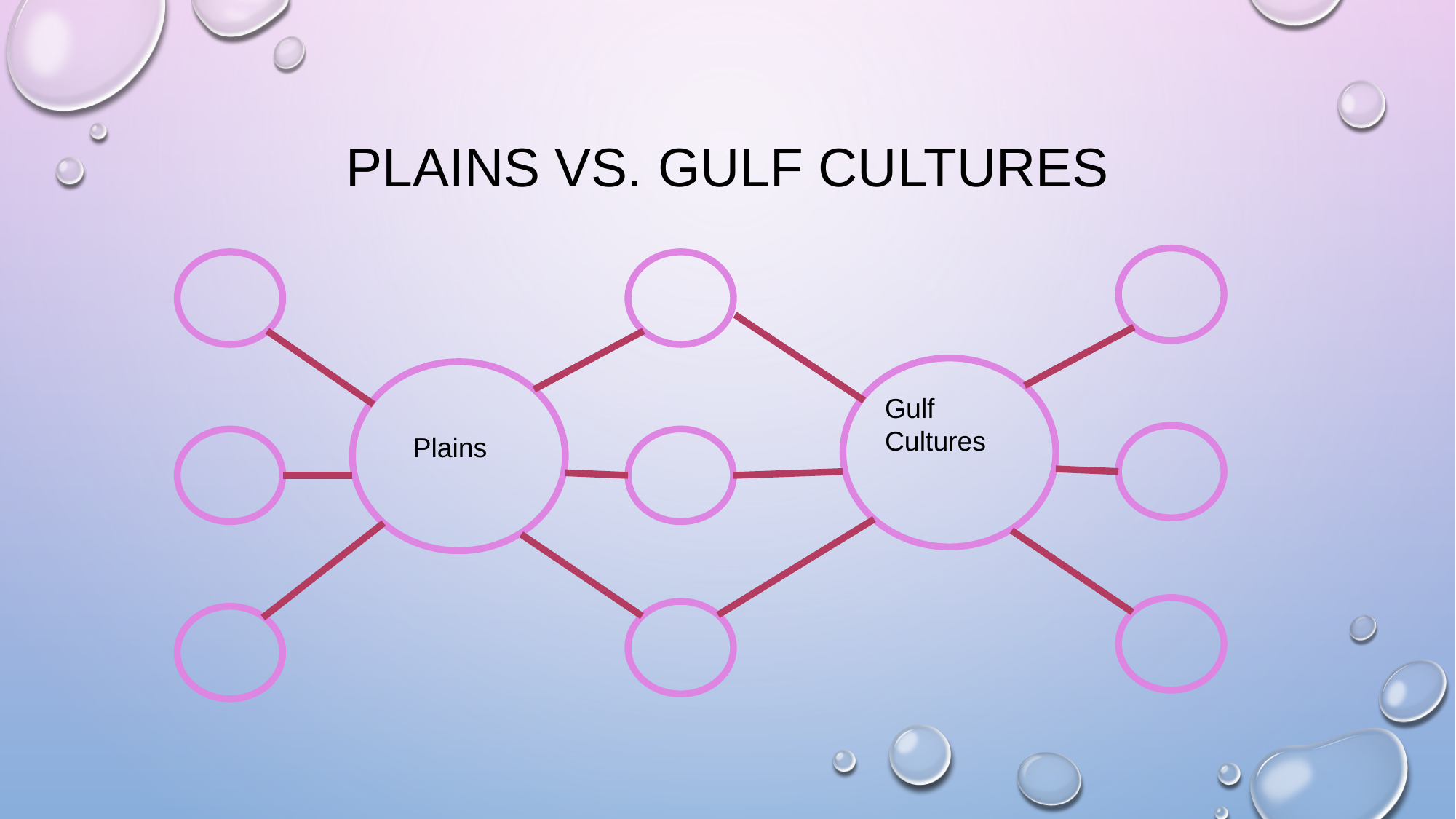

# Plains Vs. gulf cultures

Gulf Cultures
Plains